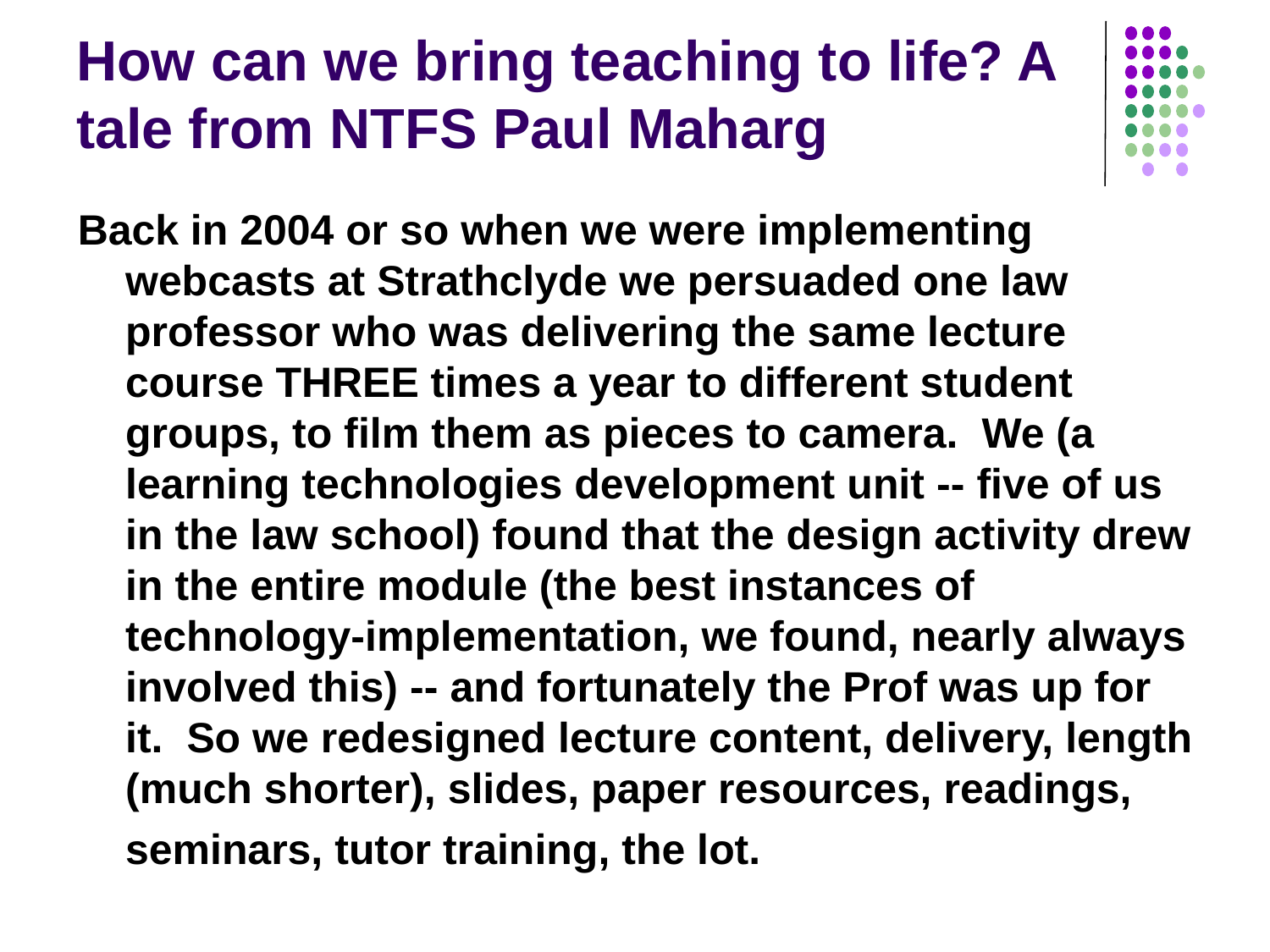

# How can we bring teaching to life? A tale from NTFS Paul Maharg
Back in 2004 or so when we were implementing webcasts at Strathclyde we persuaded one law professor who was delivering the same lecture course THREE times a year to different student groups, to film them as pieces to camera.  We (a learning technologies development unit -- five of us in the law school) found that the design activity drew in the entire module (the best instances of technology-implementation, we found, nearly always involved this) -- and fortunately the Prof was up for it.  So we redesigned lecture content, delivery, length (much shorter), slides, paper resources, readings, seminars, tutor training, the lot.